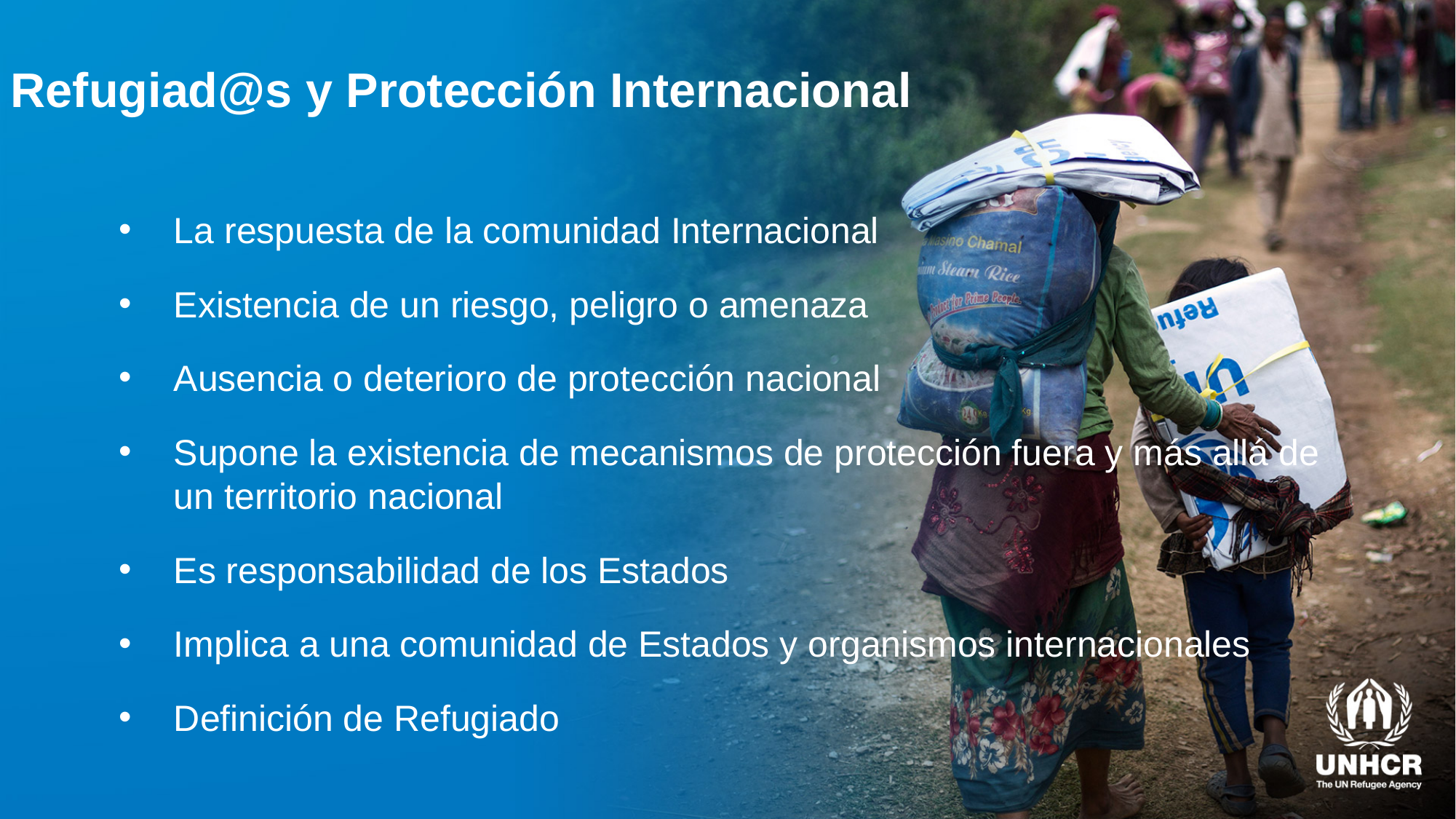

Refugiad@s y Protección Internacional
#
La respuesta de la comunidad Internacional
Existencia de un riesgo, peligro o amenaza
Ausencia o deterioro de protección nacional
Supone la existencia de mecanismos de protección fuera y más allá de un territorio nacional
Es responsabilidad de los Estados
Implica a una comunidad de Estados y organismos internacionales
Definición de Refugiado